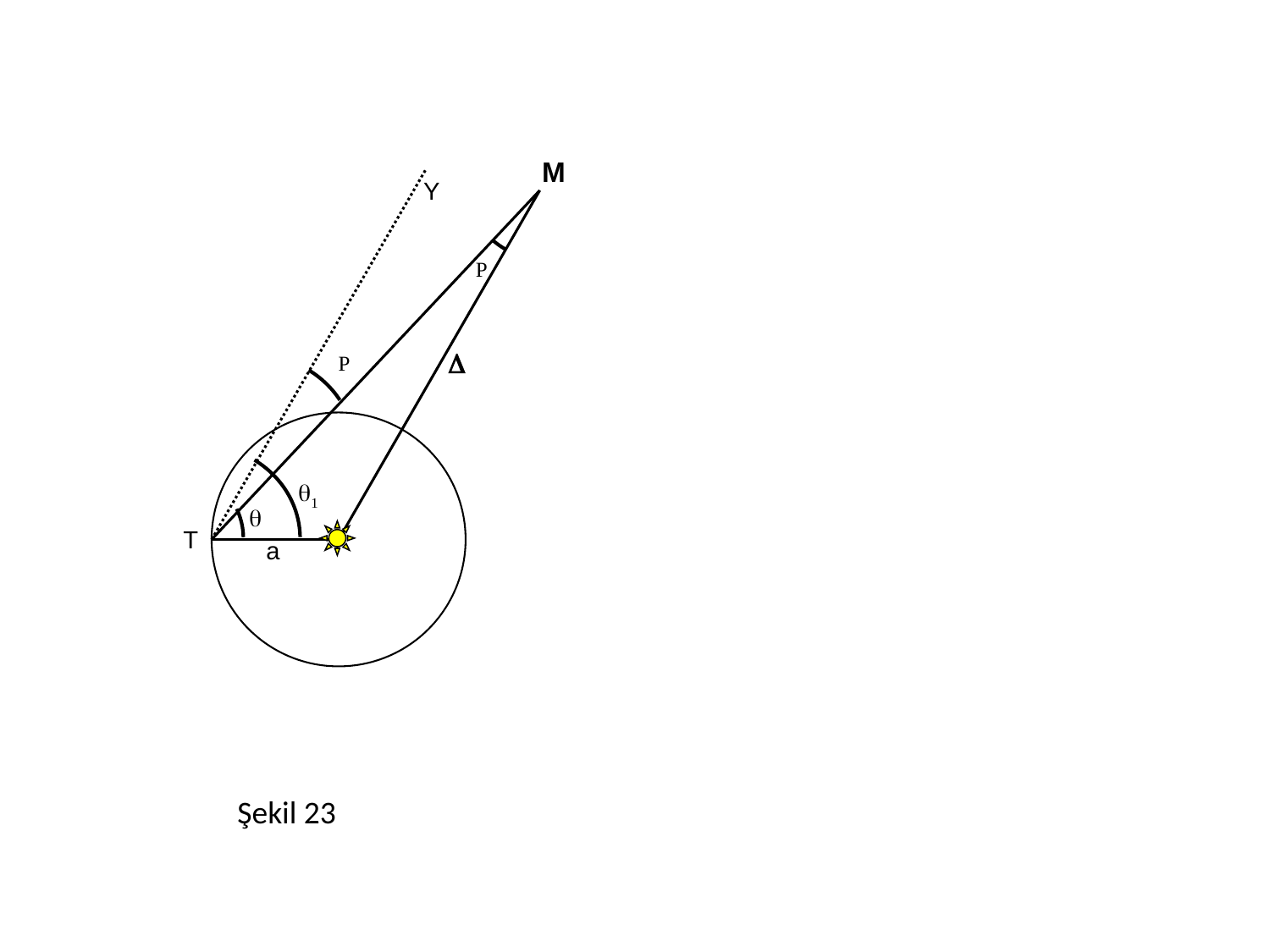

M
Y
P
Δ
P

θ1
θ
T

a
Şekil 23